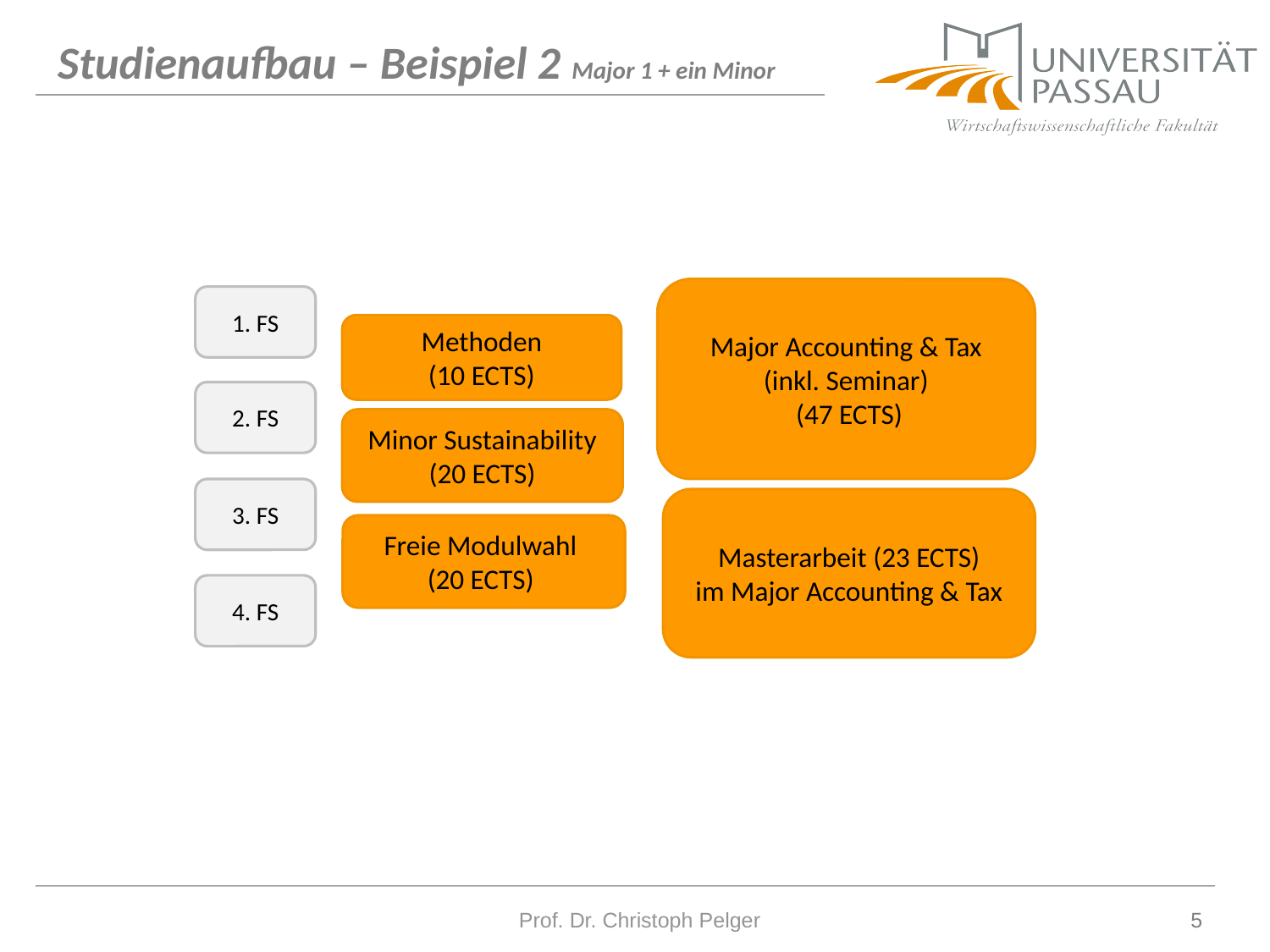

# Studienaufbau – Beispiel 2 Major 1 + ein Minor
Major Accounting & Tax
(inkl. Seminar)
 (47 ECTS)
1. FS
Methoden
(10 ECTS)
Major
(40 ECTS)

2. FS
Minor Sustainability
(20 ECTS)
3. FS
Masterarbeit (23 ECTS)
im Major Accounting & Tax
Freie Modulwahl
(20 ECTS)
4. FS
Prof. Dr. Christoph Pelger
5